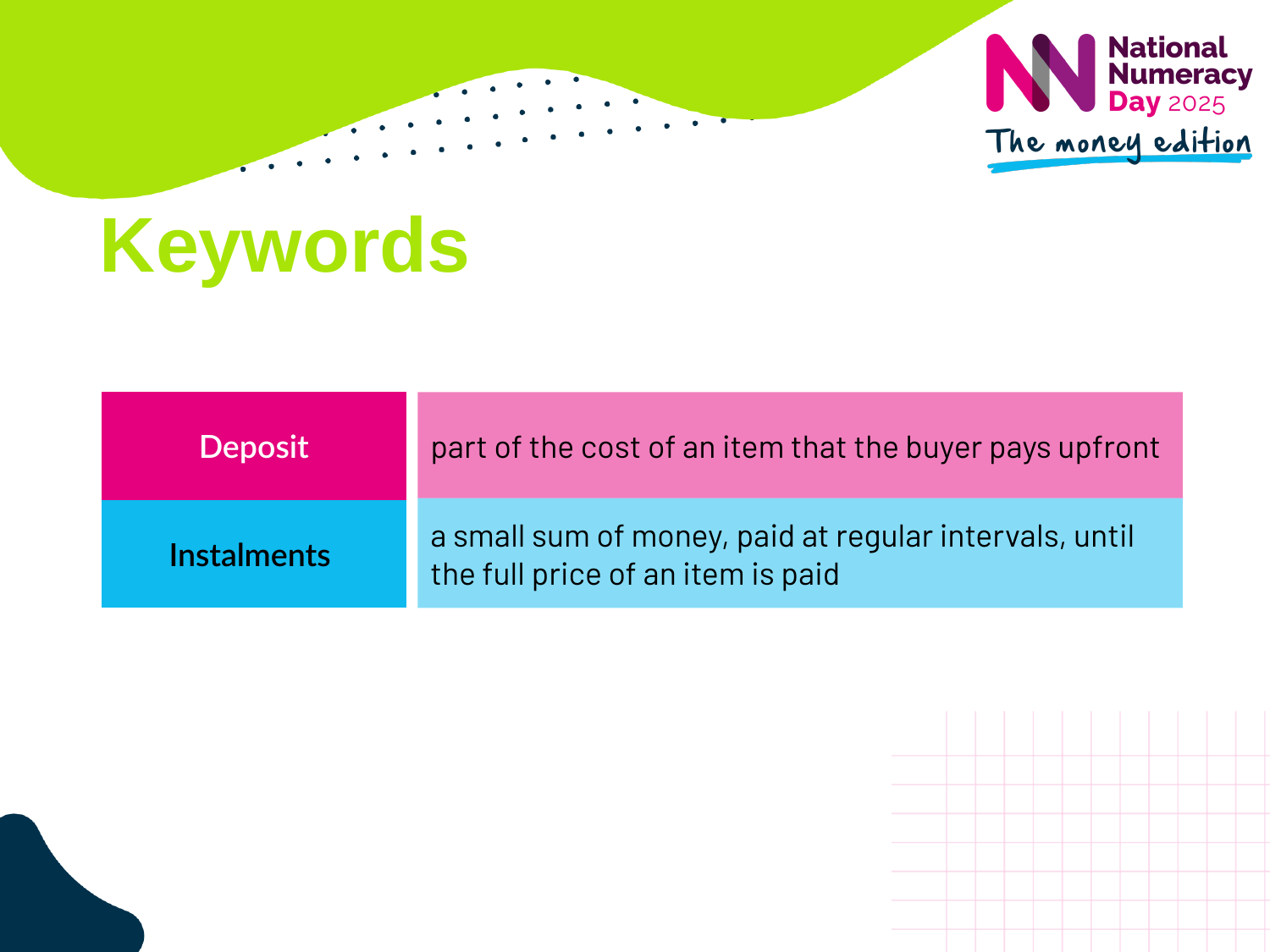

# Keywords
| part of the cost of an item that the buyer pays upfront |
| --- |
| Deposit |
| --- |
| Instalments |
| a small sum of money, paid at regular intervals, until the full price of an item is paid |
| --- |